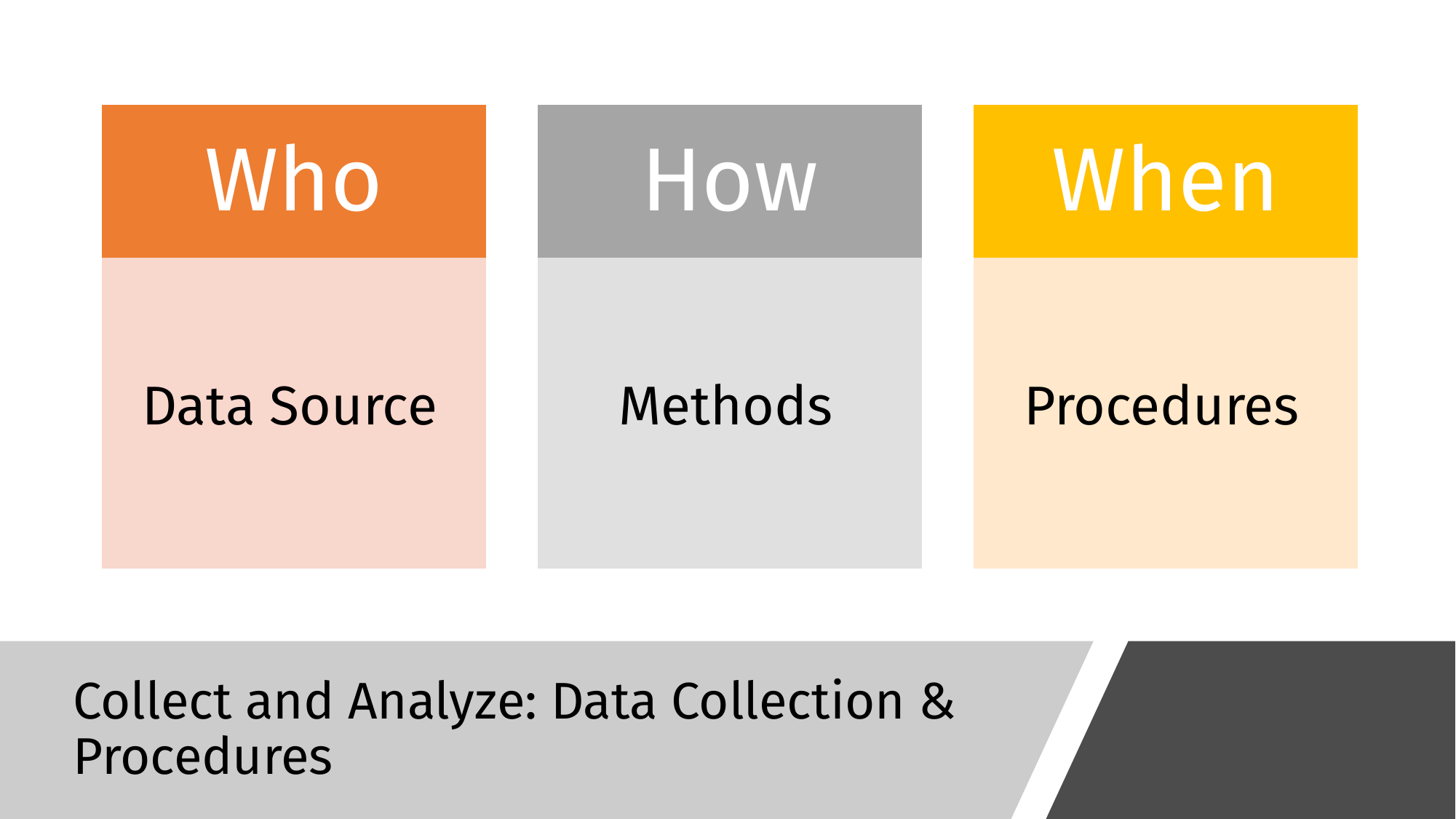

Who
How
When
Data Source
Methods
Procedures

# Collect and Analyze: Data Collection & Procedures